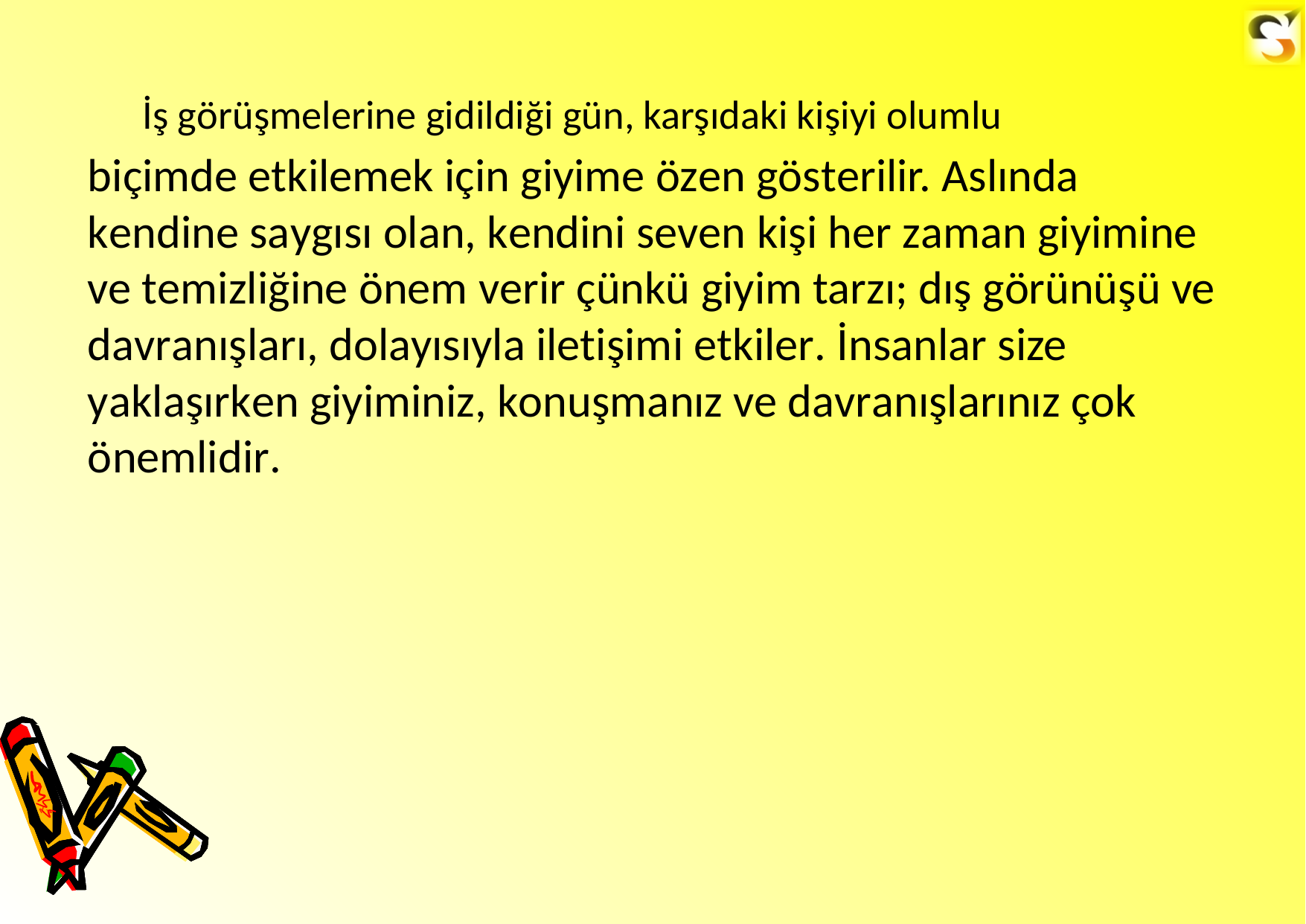

İş görüşmelerine gidildiği gün, karşıdaki kişiyi olumlu
biçimde etkilemek için giyime özen gösterilir. Aslında kendine saygısı olan, kendini seven kişi her zaman giyimine ve temizliğine önem verir çünkü giyim tarzı; dış görünüşü ve davranışları, dolayısıyla iletişimi etkiler. İnsanlar size yaklaşırken giyiminiz, konuşmanız ve davranışlarınız çok önemlidir.